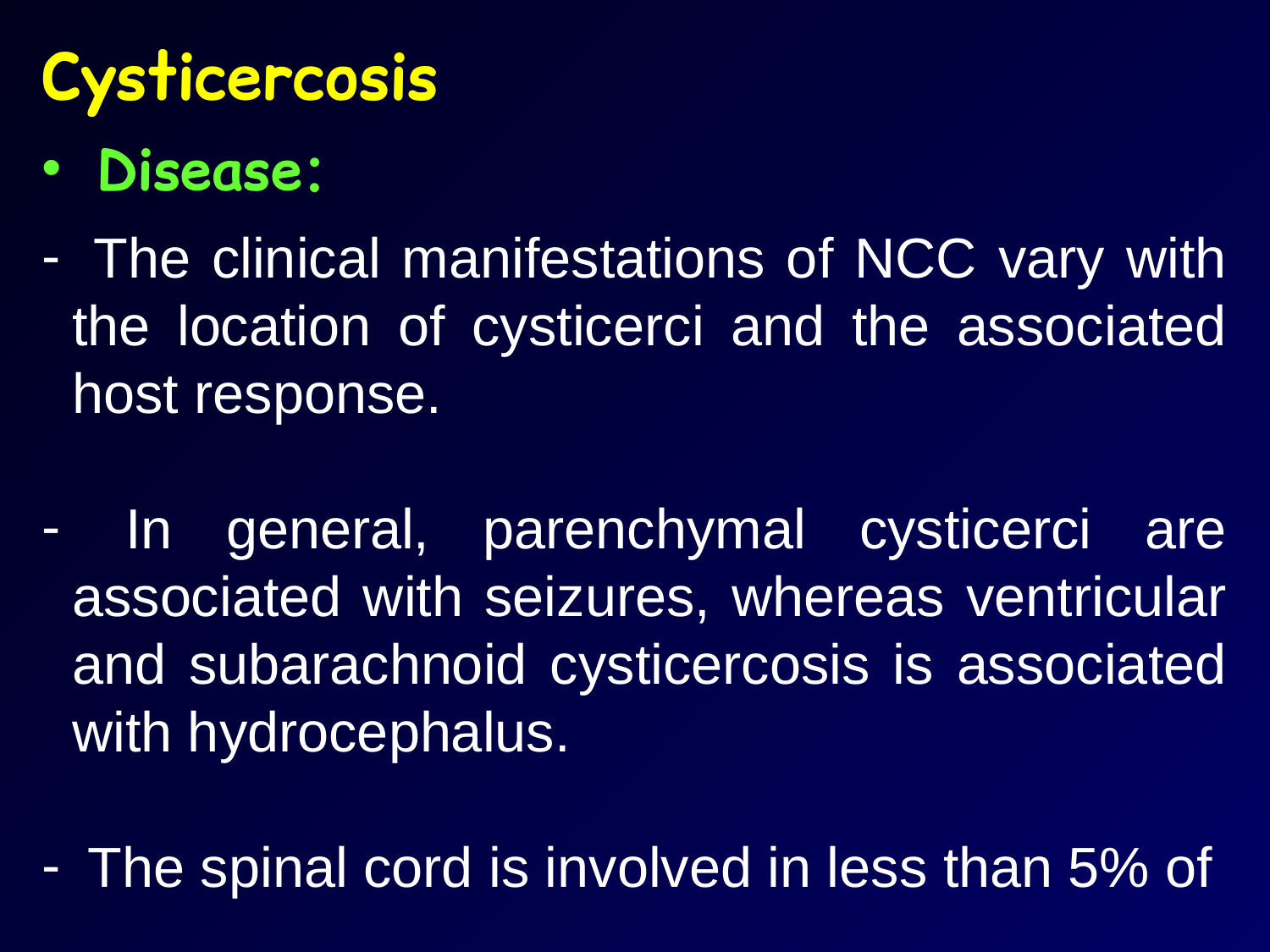

Cysticercosis

 Disease:

 The clinical manifestations of NCC vary with the location of cysticerci and the associated host response.

 In general, parenchymal cysticerci are associated with seizures, whereas ventricular and subarachnoid cysticercosis is associated with hydrocephalus.

 The spinal cord is involved in less than 5% of